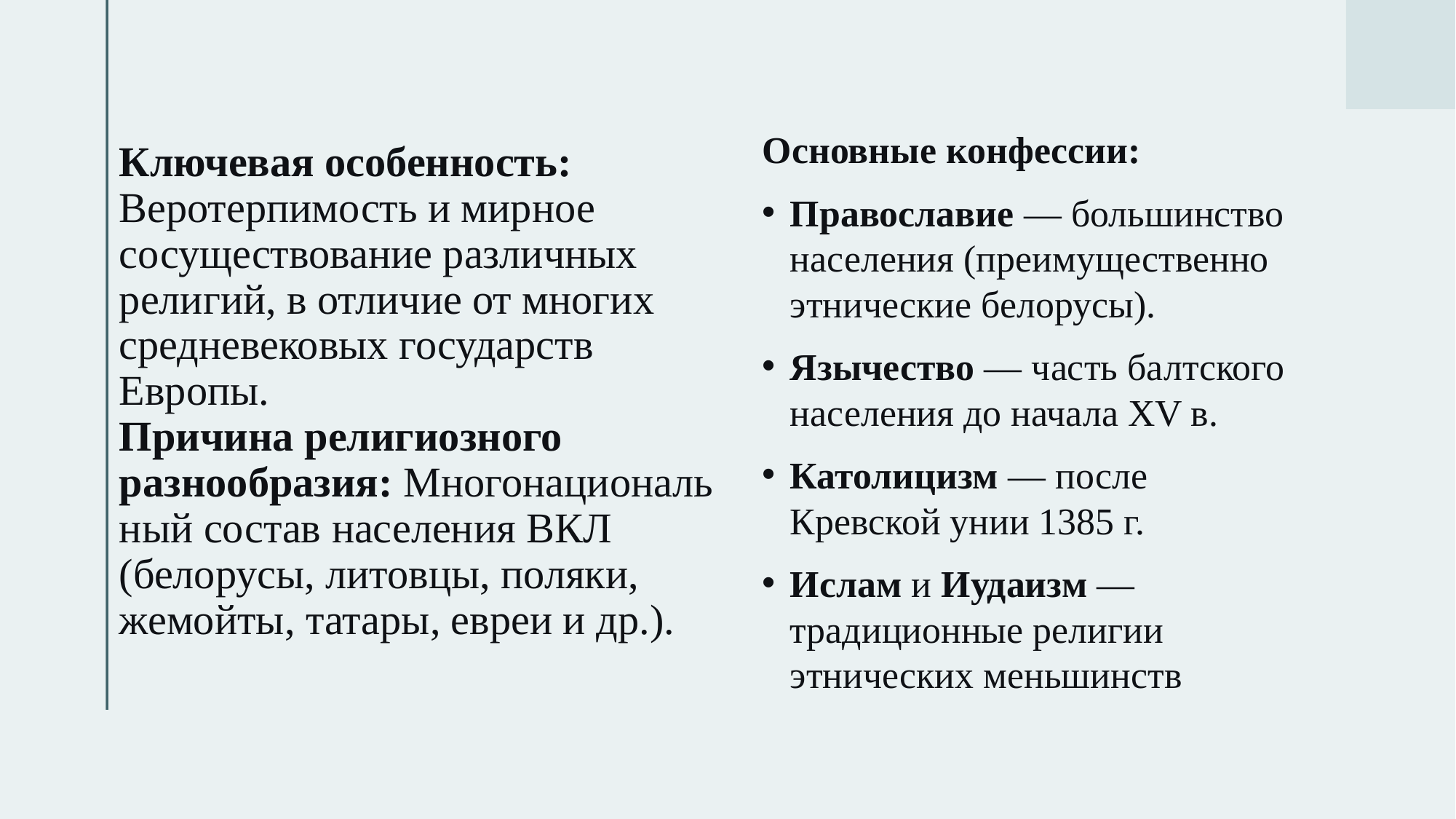

# Ключевая особенность:  Веротерпимость и мирное сосуществование различных религий, в отличие от многих средневековых государств Европы. Причина религиозного разнообразия: Многонациональный состав населения ВКЛ (белорусы, литовцы, поляки, жемойты, татары, евреи и др.).
Основные конфессии:
Православие — большинство населения (преимущественно этнические белорусы).
Язычество — часть балтского населения до начала XV в.
Католицизм — после Кревской унии 1385 г.
Ислам и Иудаизм — традиционные религии этнических меньшинств
3